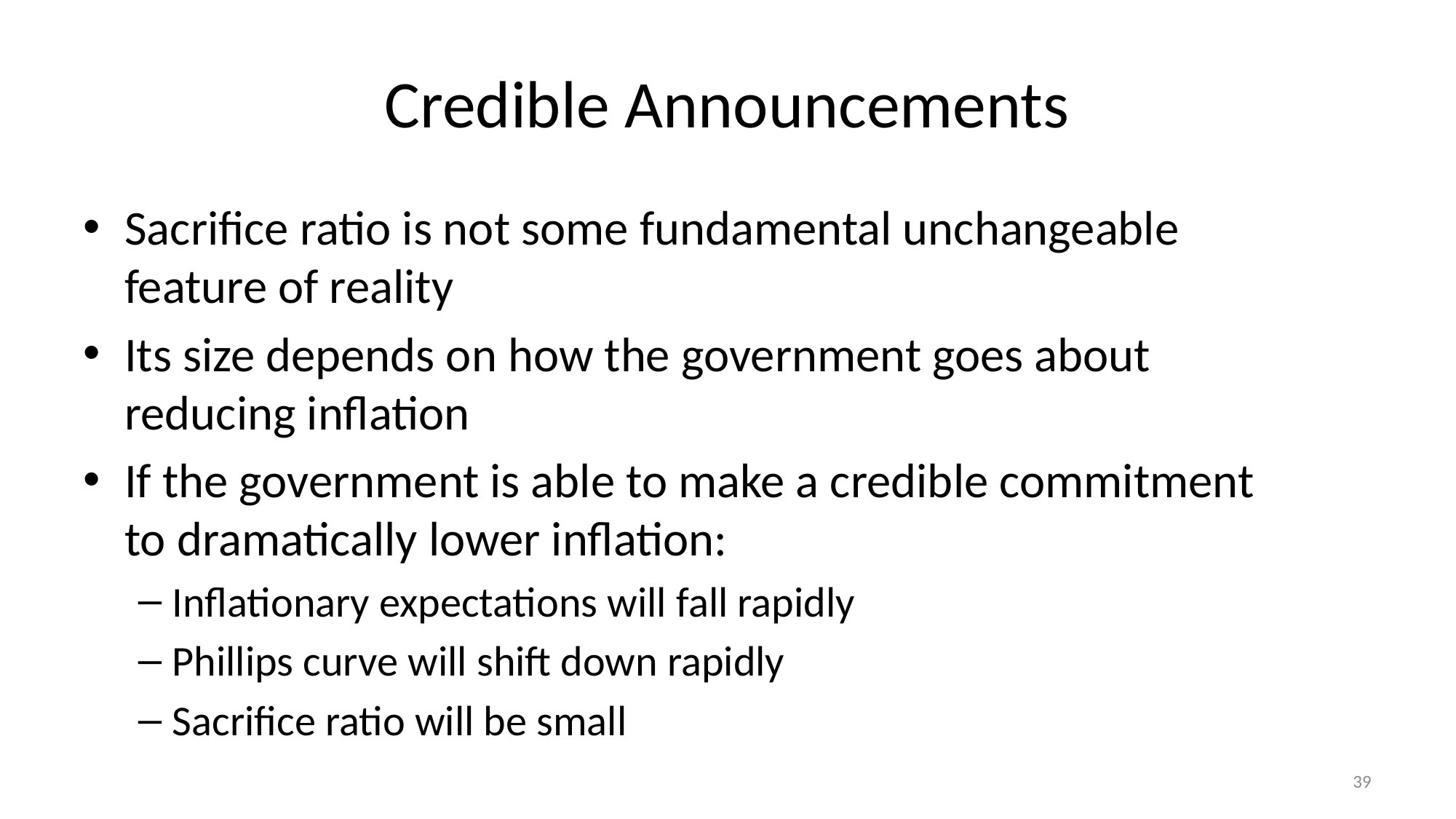

# Credible Announcements
Sacrifice ratio is not some fundamental unchangeable
feature of reality
Its size depends on how the government goes about
reducing inflation
If the government is able to make a credible commitment
to dramatically lower inflation:
Inflationary expectations will fall rapidly
Phillips curve will shift down rapidly
Sacrifice ratio will be small
39